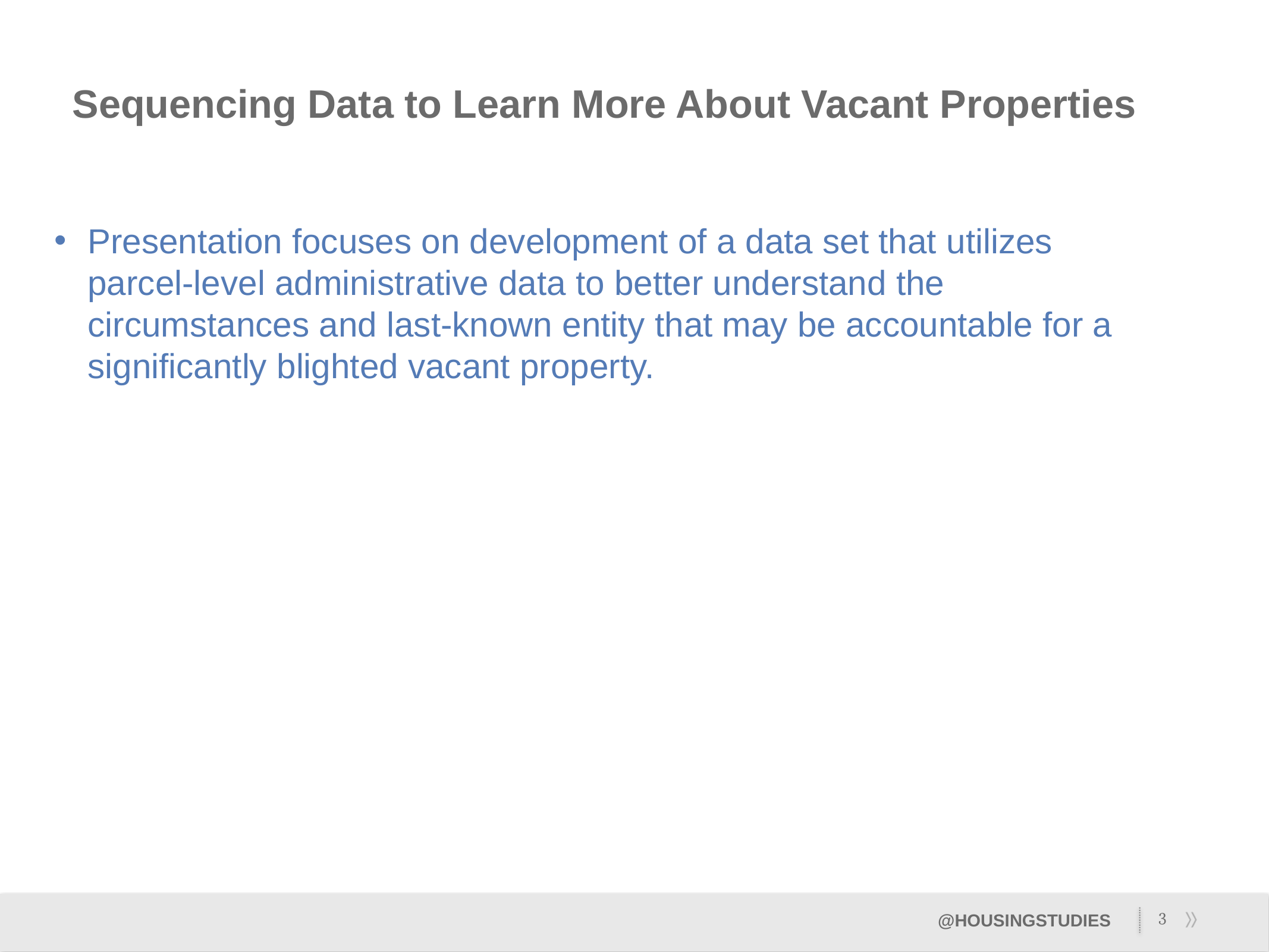

# Sequencing Data to Learn More About Vacant Properties

Presentation focuses on development of a data set that utilizes parcel-level administrative data to better understand the circumstances and last-known entity that may be accountable for a significantly blighted vacant property.

3
@HOUSINGSTUDIES